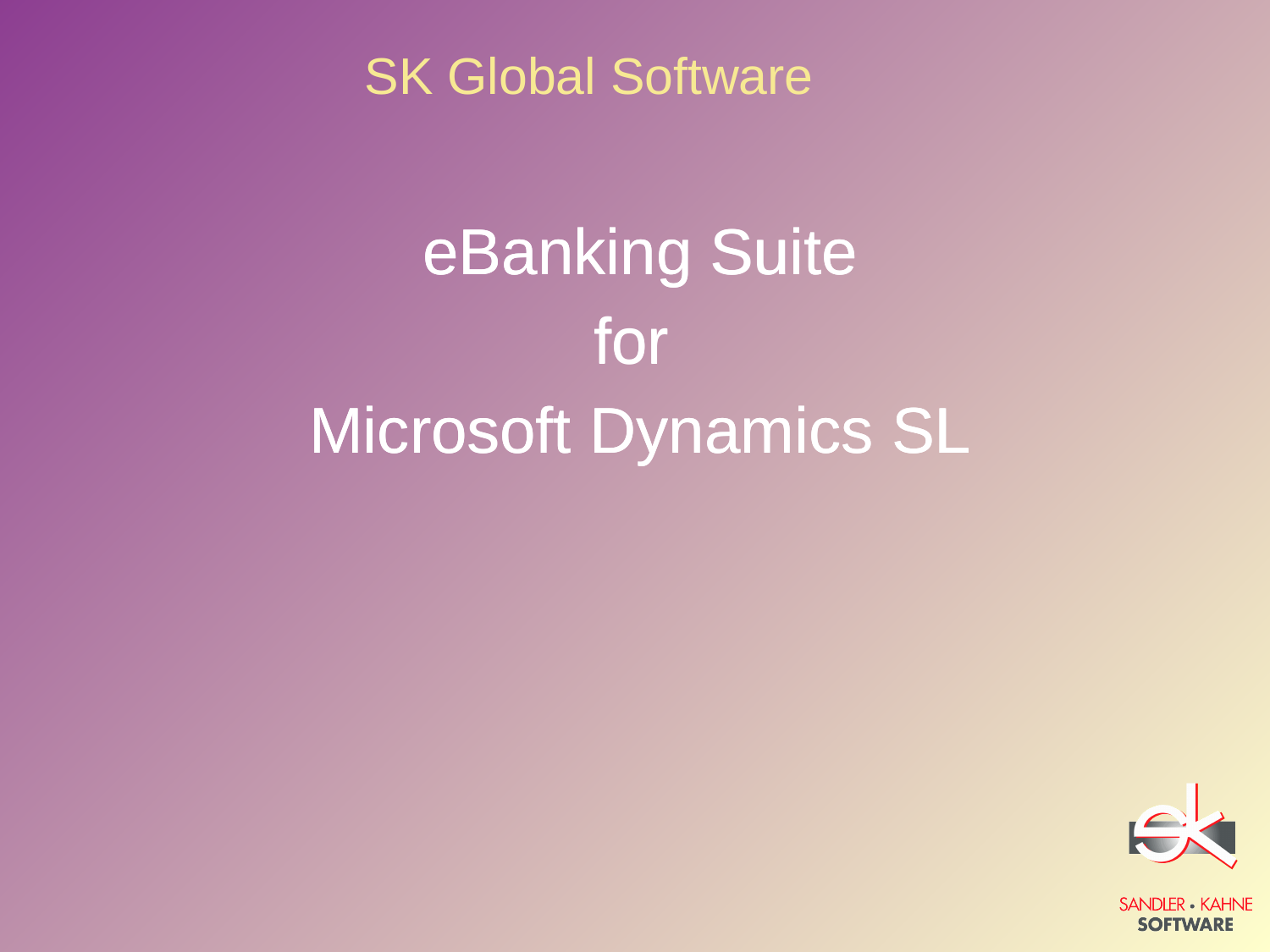

SK Global Software
eBanking Suite
for
Microsoft Dynamics SL

eBanking Suite
for
Microsoft Dynamics SL